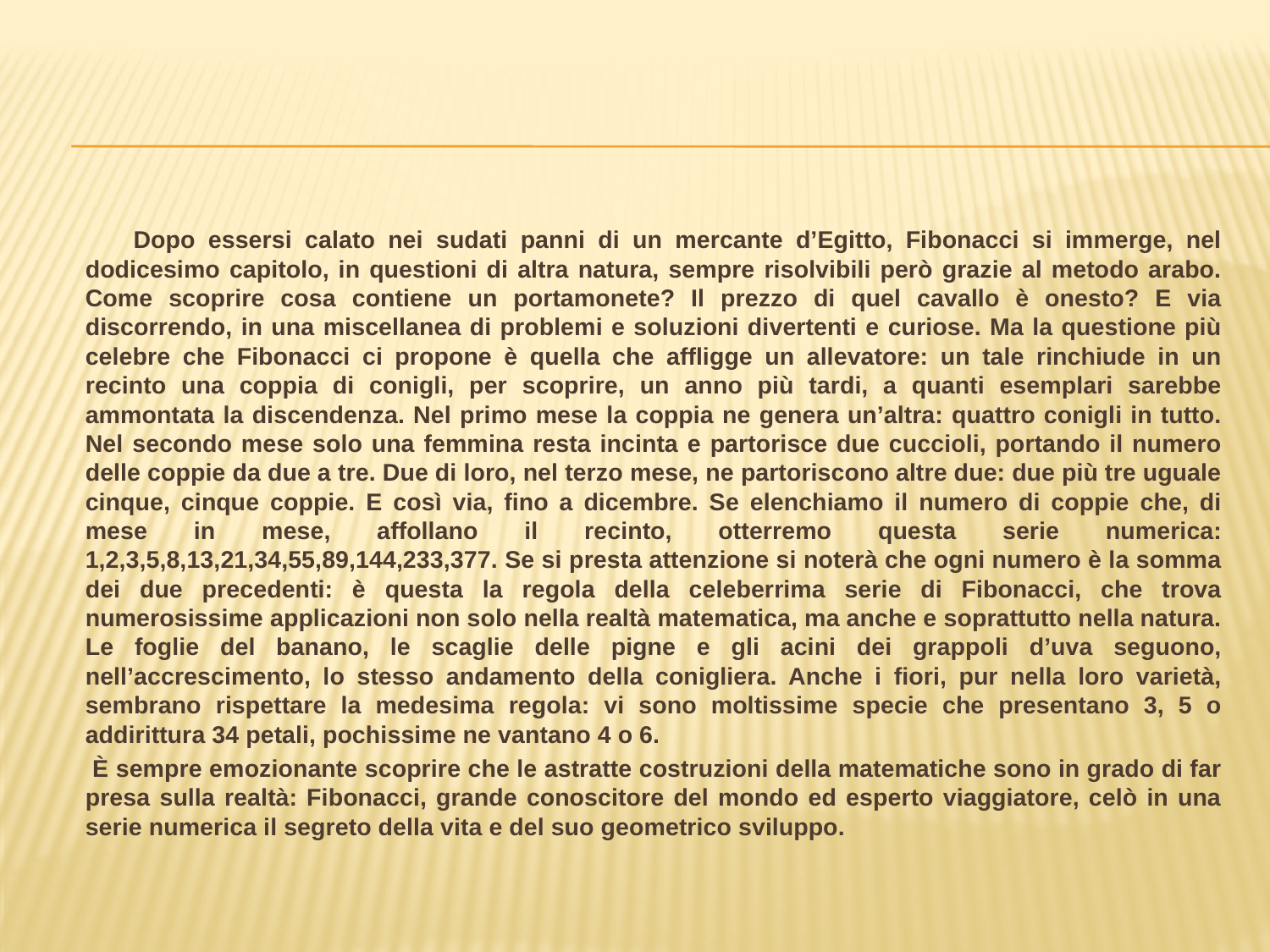

Dopo essersi calato nei sudati panni di un mercante d’Egitto, Fibonacci si immerge, nel dodicesimo capitolo, in questioni di altra natura, sempre risolvibili però grazie al metodo arabo. Come scoprire cosa contiene un portamonete? Il prezzo di quel cavallo è onesto? E via discorrendo, in una miscellanea di problemi e soluzioni divertenti e curiose. Ma la questione più celebre che Fibonacci ci propone è quella che affligge un allevatore: un tale rinchiude in un recinto una coppia di conigli, per scoprire, un anno più tardi, a quanti esemplari sarebbe ammontata la discendenza. Nel primo mese la coppia ne genera un’altra: quattro conigli in tutto. Nel secondo mese solo una femmina resta incinta e partorisce due cuccioli, portando il numero delle coppie da due a tre. Due di loro, nel terzo mese, ne partoriscono altre due: due più tre uguale cinque, cinque coppie. E così via, fino a dicembre. Se elenchiamo il numero di coppie che, di mese in mese, affollano il recinto, otterremo questa serie numerica: 1,2,3,5,8,13,21,34,55,89,144,233,377. Se si presta attenzione si noterà che ogni numero è la somma dei due precedenti: è questa la regola della celeberrima serie di Fibonacci, che trova numerosissime applicazioni non solo nella realtà matematica, ma anche e soprattutto nella natura. Le foglie del banano, le scaglie delle pigne e gli acini dei grappoli d’uva seguono, nell’accrescimento, lo stesso andamento della conigliera. Anche i fiori, pur nella loro varietà, sembrano rispettare la medesima regola: vi sono moltissime specie che presentano 3, 5 o addirittura 34 petali, pochissime ne vantano 4 o 6.
       È sempre emozionante scoprire che le astratte costruzioni della matematiche sono in grado di far presa sulla realtà: Fibonacci, grande conoscitore del mondo ed esperto viaggiatore, celò in una serie numerica il segreto della vita e del suo geometrico sviluppo.